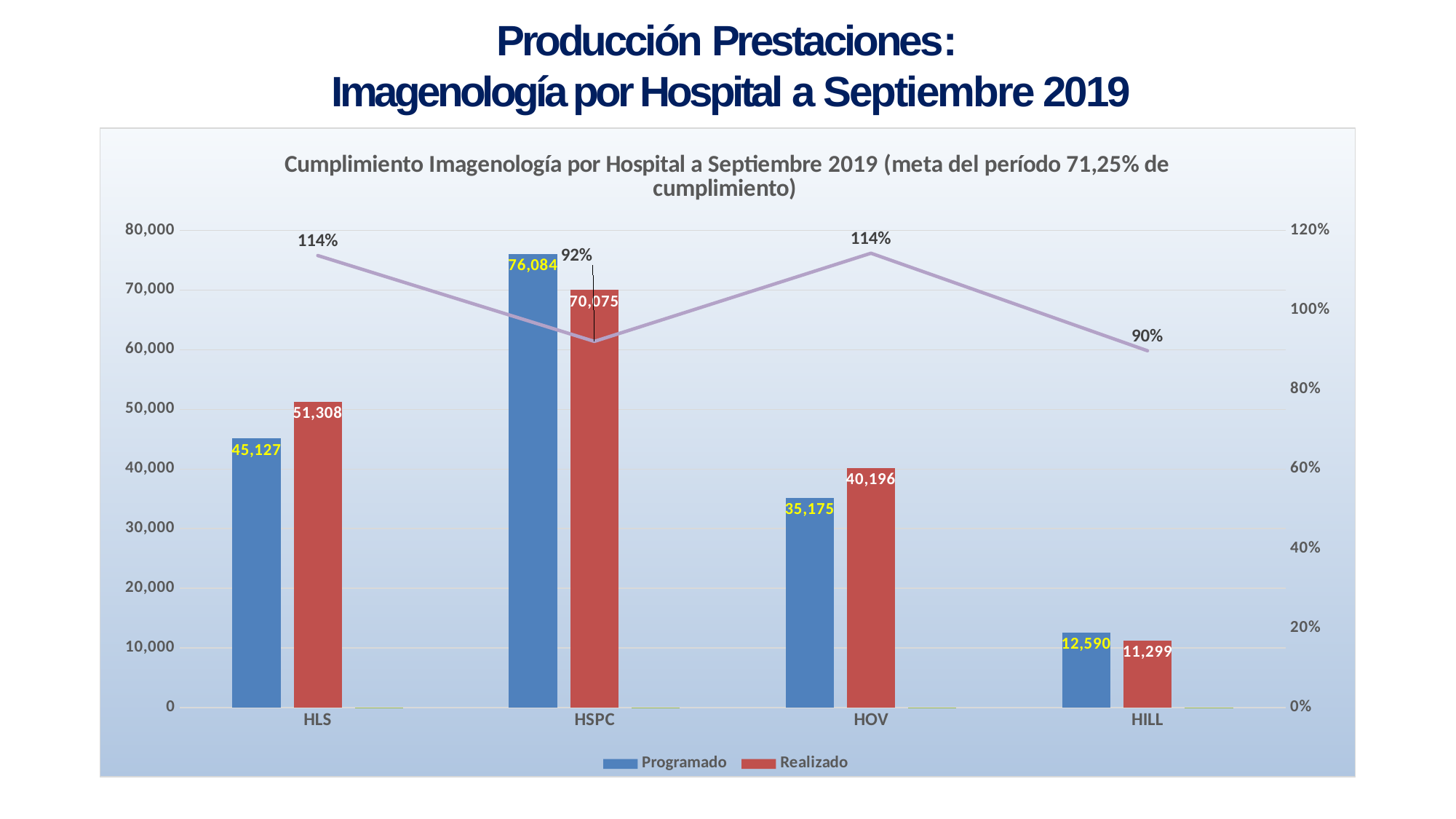

# Producción Prestaciones: Imagenología por Hospital a Septiembre 2019

### Chart: Cumplimiento Imagenología por Hospital a Septiembre 2019 (meta del período 71,25% de cumplimiento)

| Category | Programado  | Realizado  | Cumplimiento |  |
|---|---|---|---|---|
| HLS | 45127.0 | 51308.0 | 1.2437197356804623 | 1.13696899860394 |
| HSPC | 76084.0 | 70075.0 | 1.0911831098127738 | 0.9210215025498134 |
| HOV | 35175.0 | 40196.0 | 0.747989312872508 | 1.1427434257285003 |
| HILL | 12590.0 | 11299.0 | 0.7584240084240085 | 0.8974583002382843 |